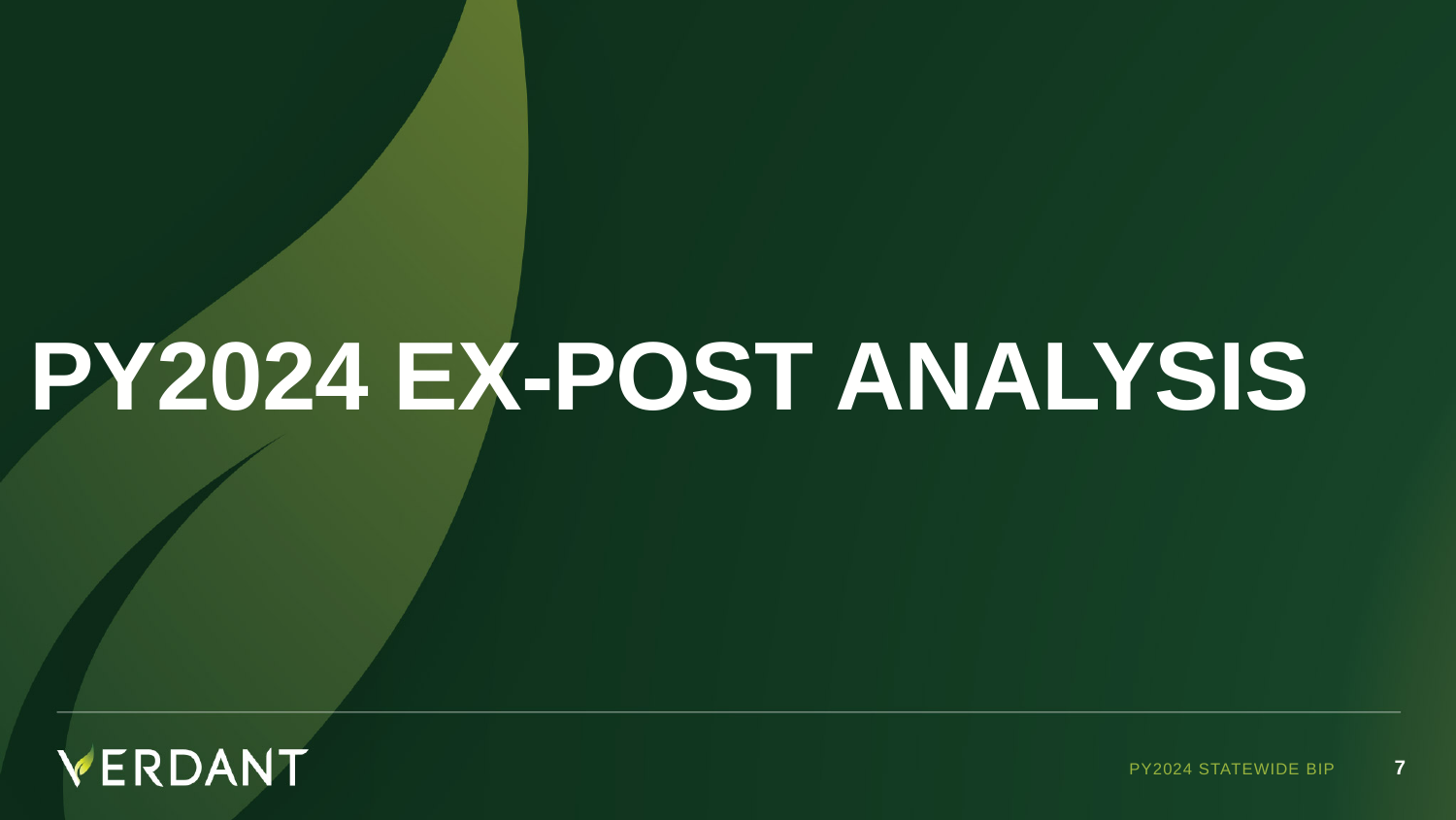

# PY2024 Ex-Post Analysis
PY2024 STATEWIDE BIP